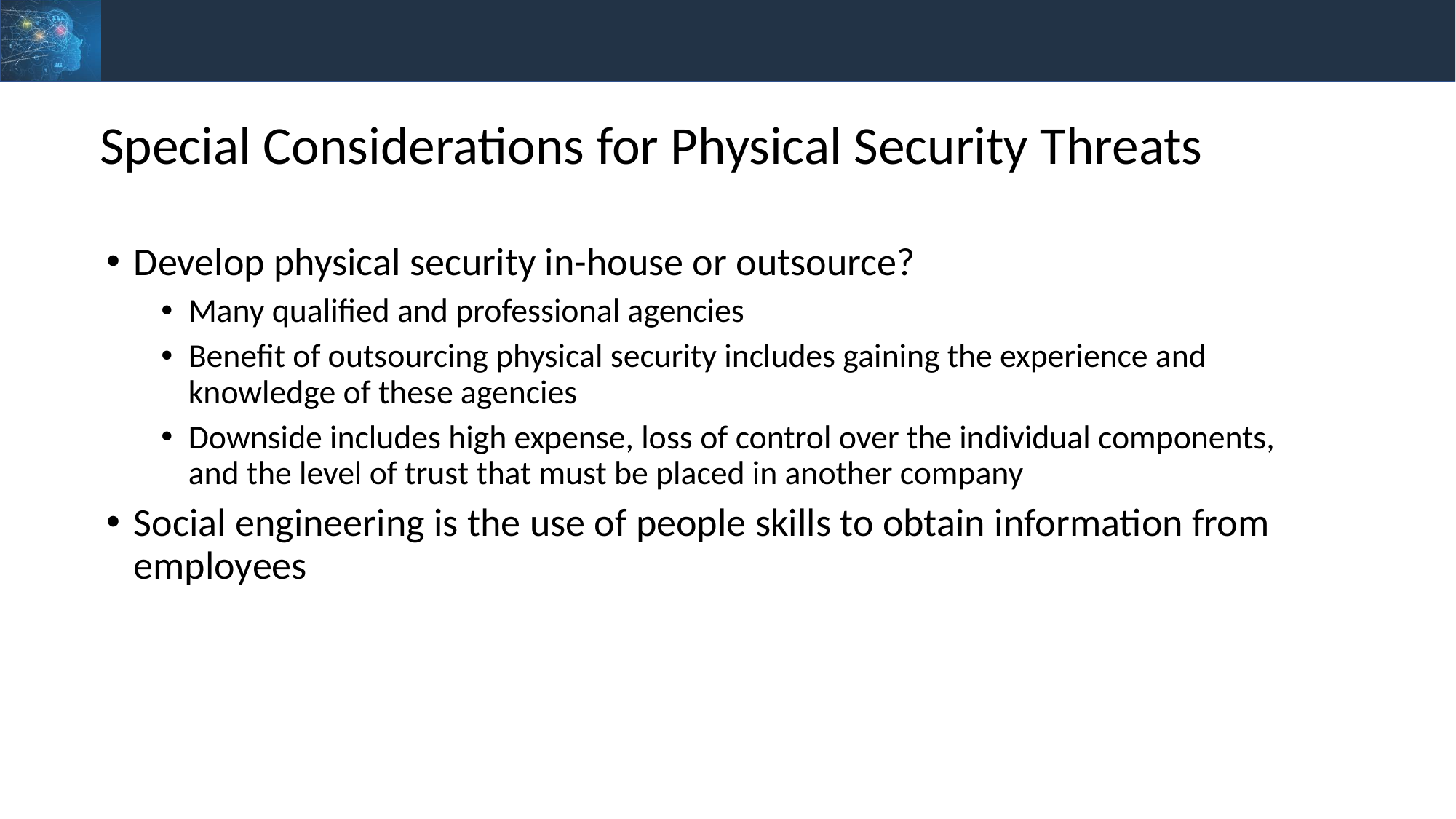

Special Considerations for Physical Security Threats
Develop physical security in-house or outsource?
Many qualified and professional agencies
Benefit of outsourcing physical security includes gaining the experience and knowledge of these agencies
Downside includes high expense, loss of control over the individual components, and the level of trust that must be placed in another company
Social engineering is the use of people skills to obtain information from employees